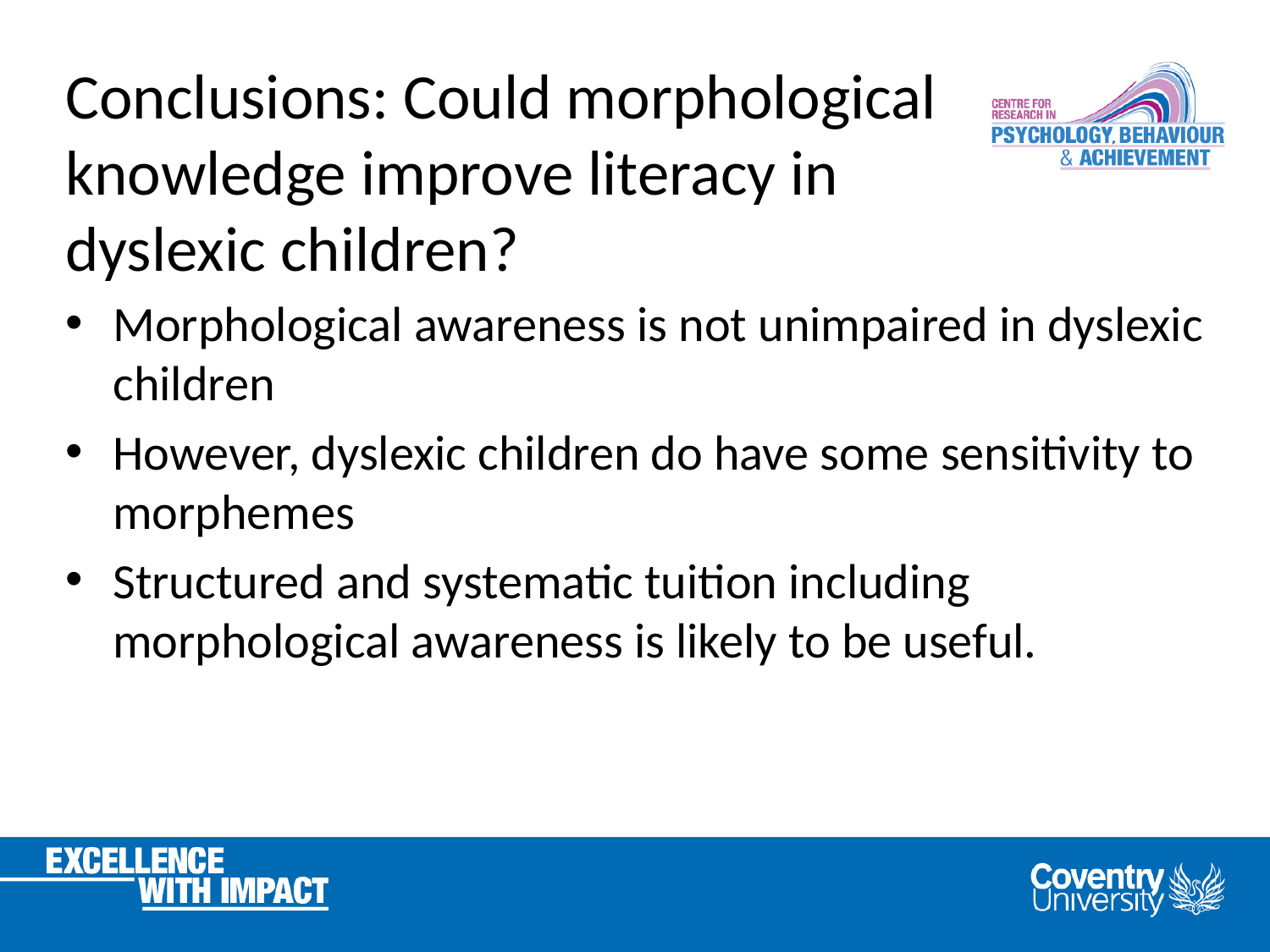

# Conclusions: Could morphological knowledge improve literacy in dyslexic children?
Morphological awareness is not unimpaired in dyslexic children
However, dyslexic children do have some sensitivity to morphemes
Structured and systematic tuition including morphological awareness is likely to be useful.